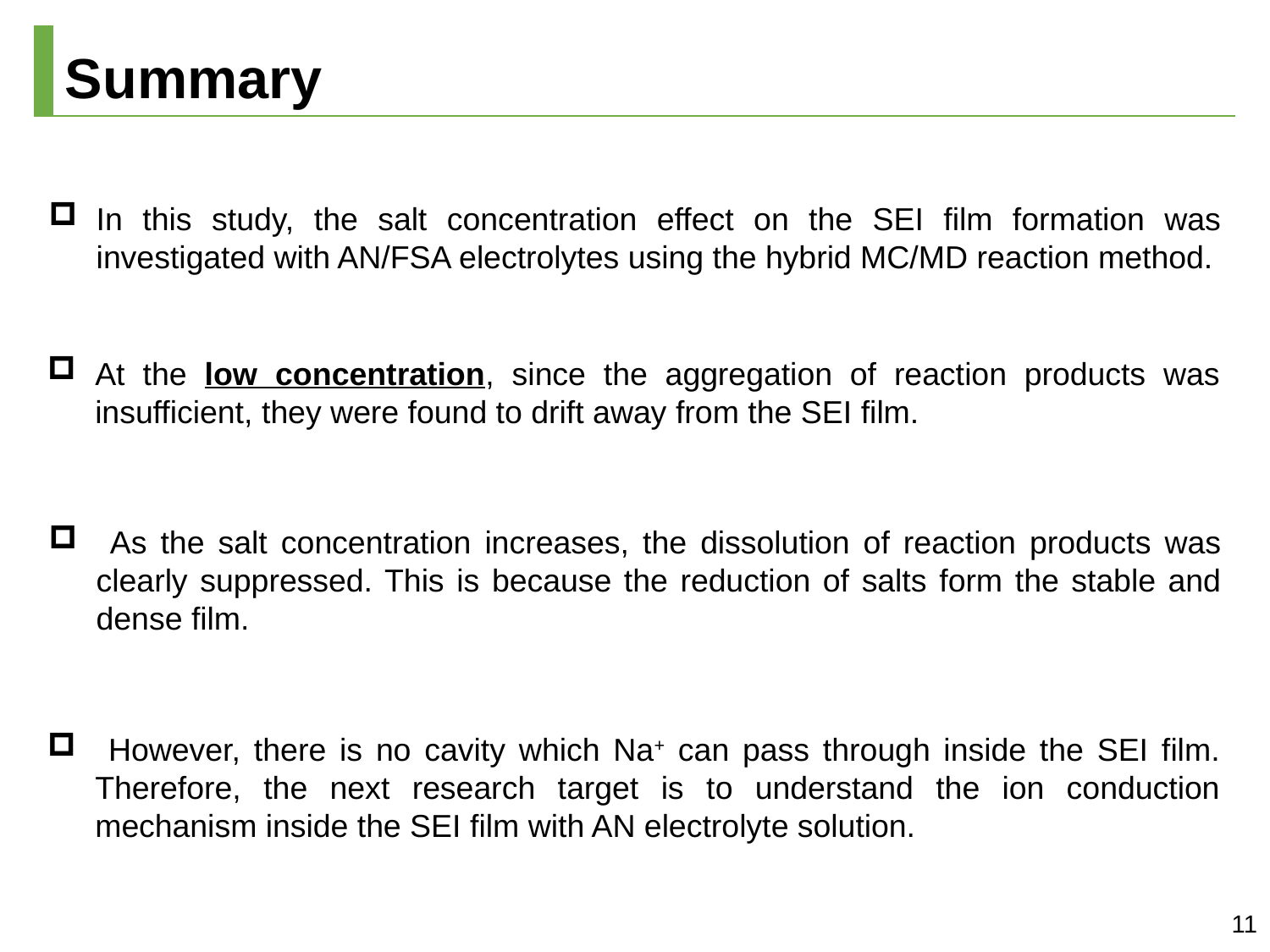

Summary
In this study, the salt concentration effect on the SEI film formation was investigated with AN/FSA electrolytes using the hybrid MC/MD reaction method.
At the low concentration, since the aggregation of reaction products was insufficient, they were found to drift away from the SEI film.
 As the salt concentration increases, the dissolution of reaction products was clearly suppressed. This is because the reduction of salts form the stable and dense film.
 However, there is no cavity which Na+ can pass through inside the SEI film. Therefore, the next research target is to understand the ion conduction mechanism inside the SEI film with AN electrolyte solution.
11